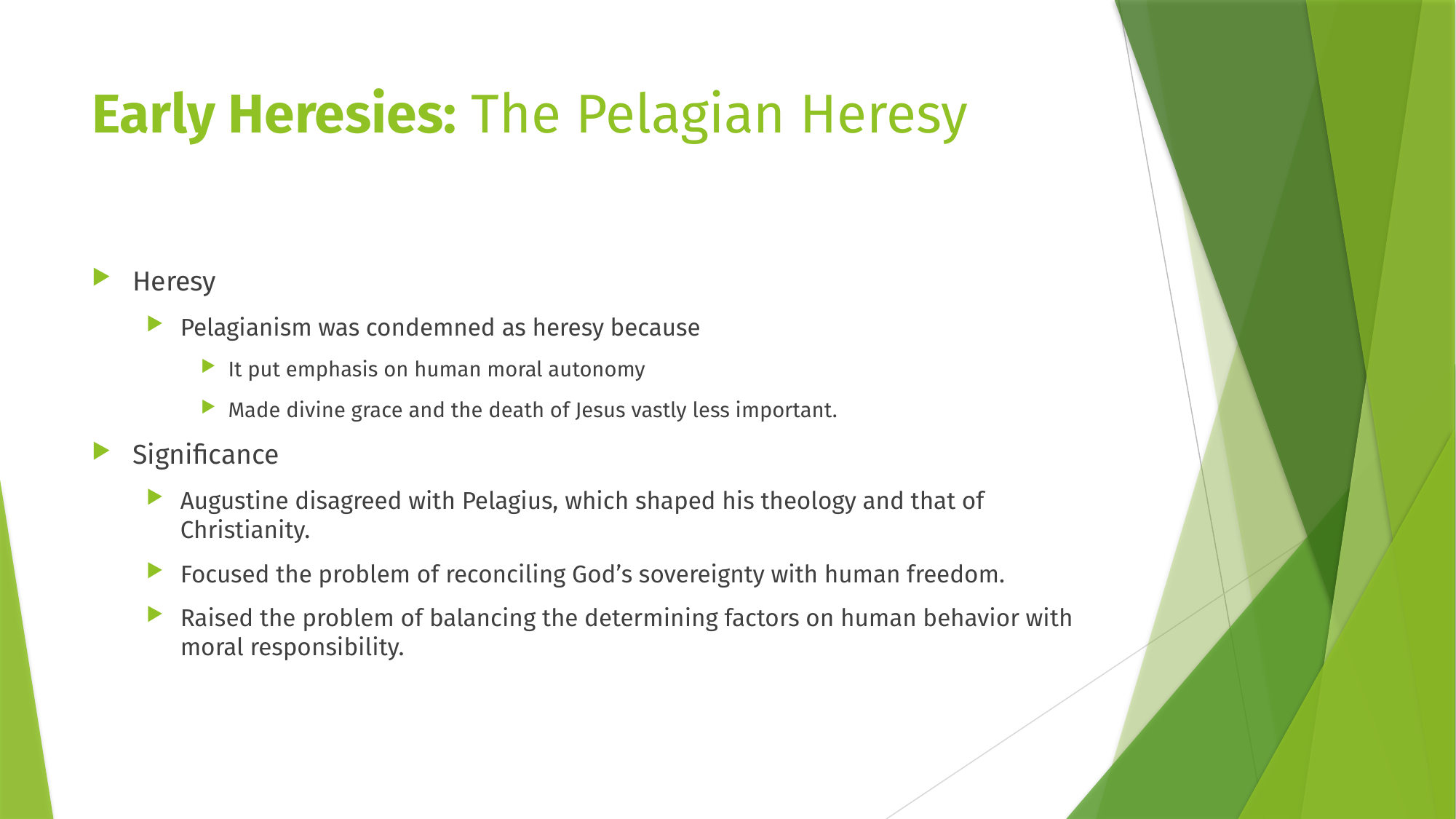

# Early Heresies: The Pelagian Heresy
Heresy
Pelagianism was condemned as heresy because
It put emphasis on human moral autonomy
Made divine grace and the death of Jesus vastly less important.
Significance
Augustine disagreed with Pelagius, which shaped his theology and that of Christianity.
Focused the problem of reconciling God’s sovereignty with human freedom.
Raised the problem of balancing the determining factors on human behavior with moral responsibility.